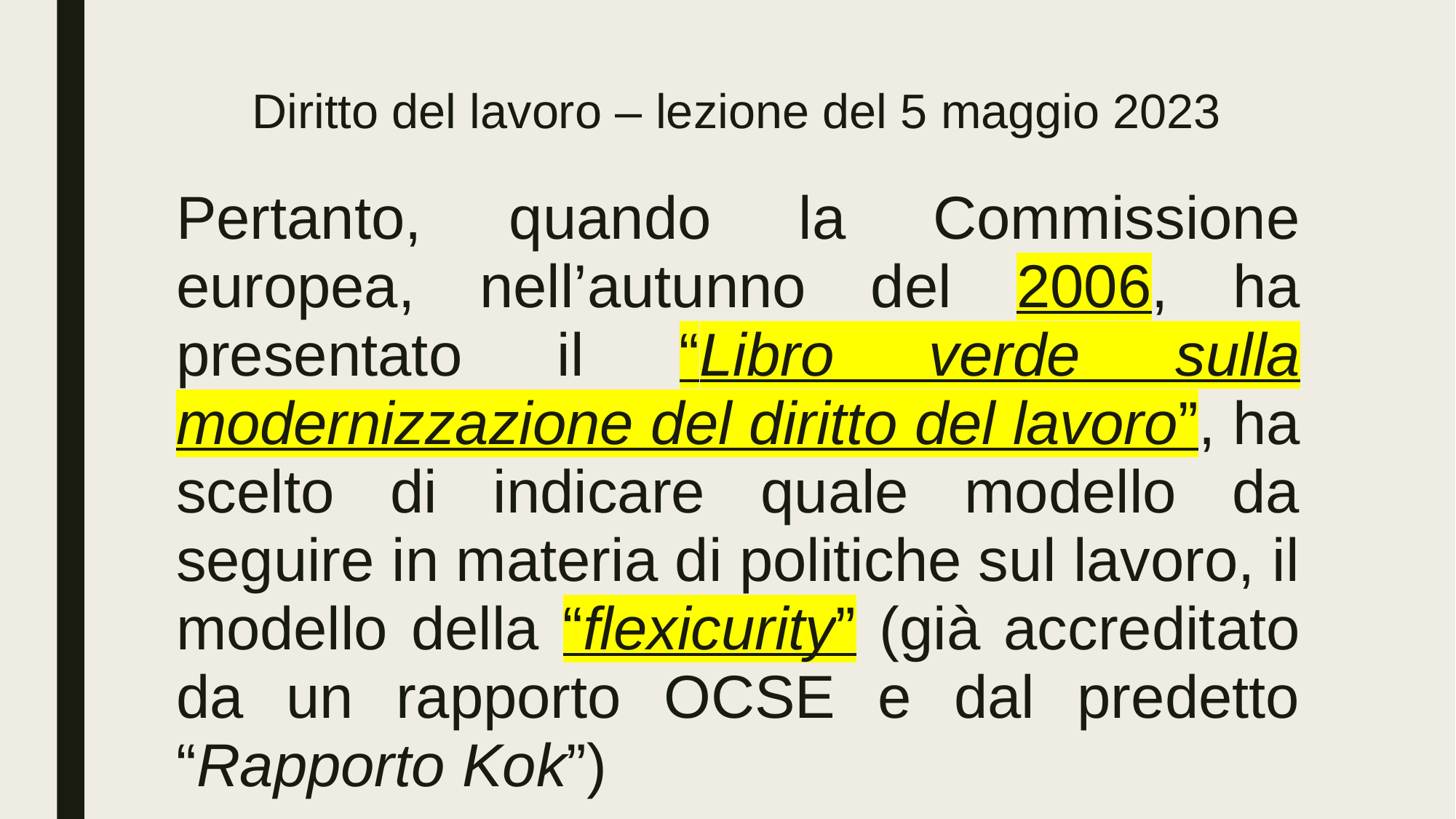

# Diritto del lavoro – lezione del 5 maggio 2023
Pertanto, quando la Commissione europea, nell’autunno del 2006, ha presentato il “Libro verde sulla modernizzazione del diritto del lavoro”, ha scelto di indicare quale modello da seguire in materia di politiche sul lavoro, il modello della “flexicurity” (già accreditato da un rapporto OCSE e dal predetto “Rapporto Kok”)